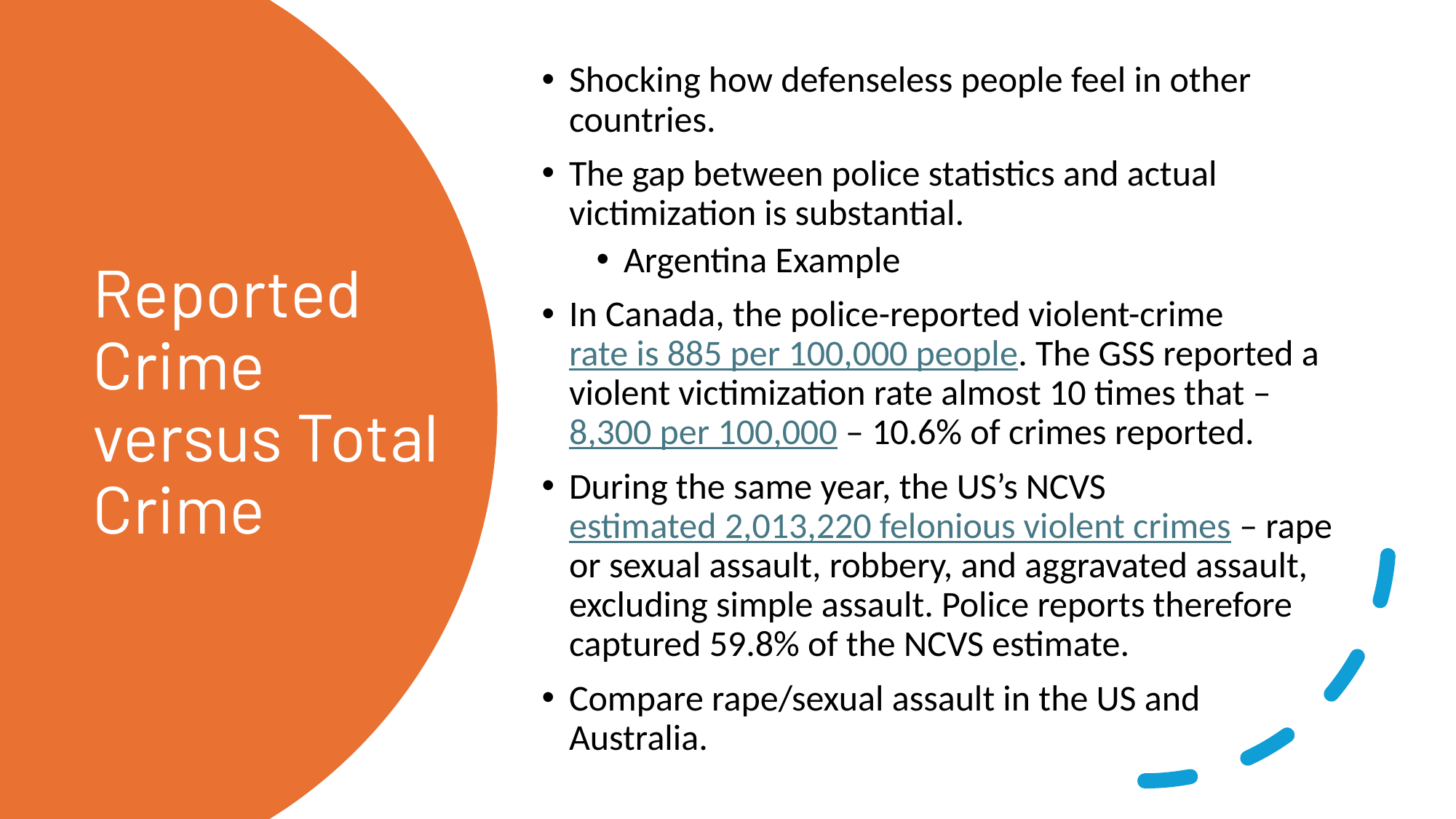

Shocking how defenseless people feel in other countries.
The gap between police statistics and actual victimization is substantial.
Argentina Example
In Canada, the police-reported violent-crime rate is 885 per 100,000 people. The GSS reported a violent victimization rate almost 10 times that – 8,300 per 100,000 – 10.6% of crimes reported.
During the same year, the US’s NCVS estimated 2,013,220 felonious violent crimes – rape or sexual assault, robbery, and aggravated assault, excluding simple assault. Police reports therefore captured 59.8% of the NCVS estimate.
Compare rape/sexual assault in the US and Australia.
# Reported Crime versus Total Crime